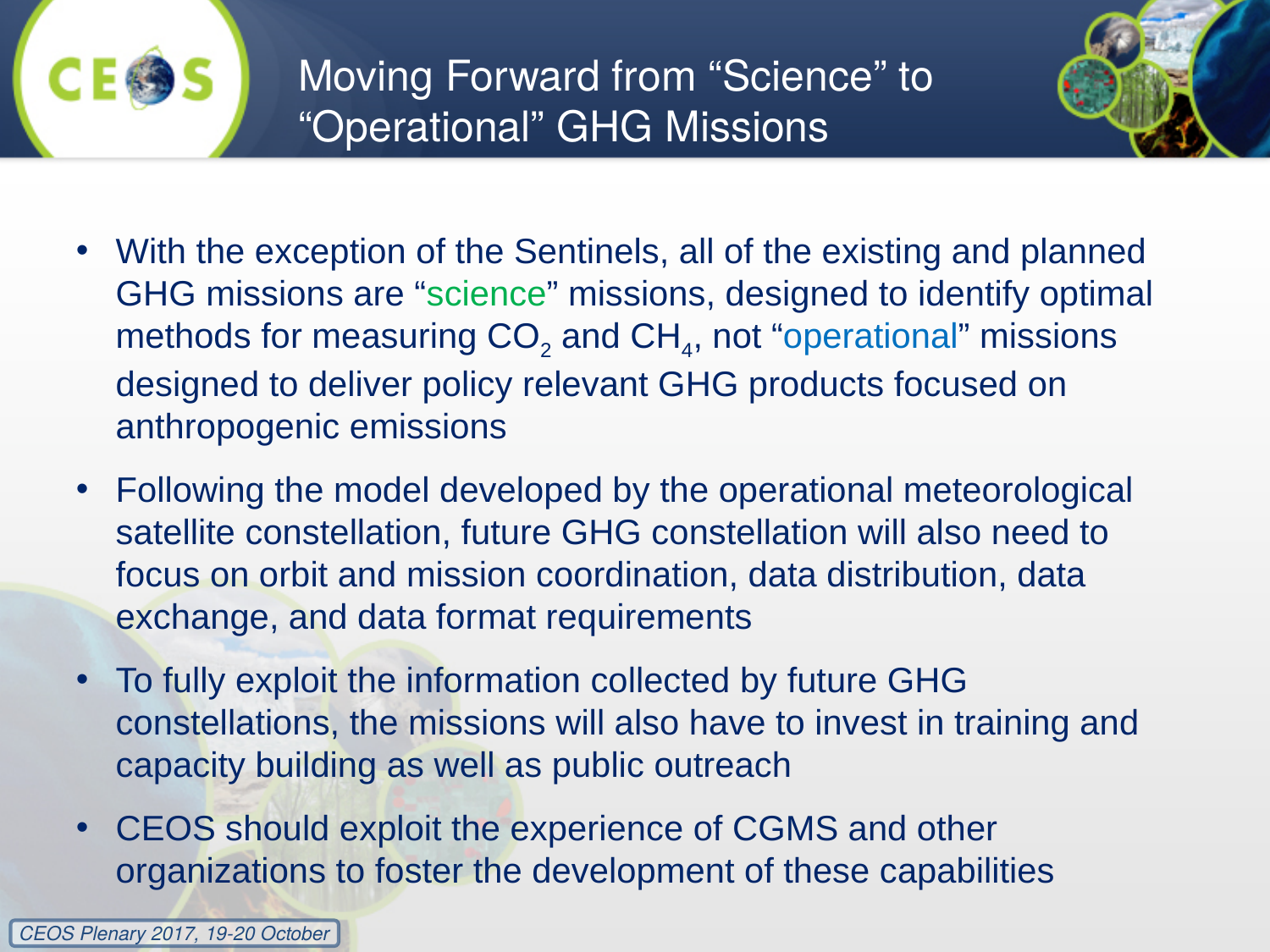

Moving Forward from “Science” to “Operational” GHG Missions
With the exception of the Sentinels, all of the existing and planned GHG missions are “science” missions, designed to identify optimal methods for measuring CO2 and CH4, not “operational” missions designed to deliver policy relevant GHG products focused on anthropogenic emissions
Following the model developed by the operational meteorological satellite constellation, future GHG constellation will also need to focus on orbit and mission coordination, data distribution, data exchange, and data format requirements
To fully exploit the information collected by future GHG constellations, the missions will also have to invest in training and capacity building as well as public outreach
CEOS should exploit the experience of CGMS and other organizations to foster the development of these capabilities